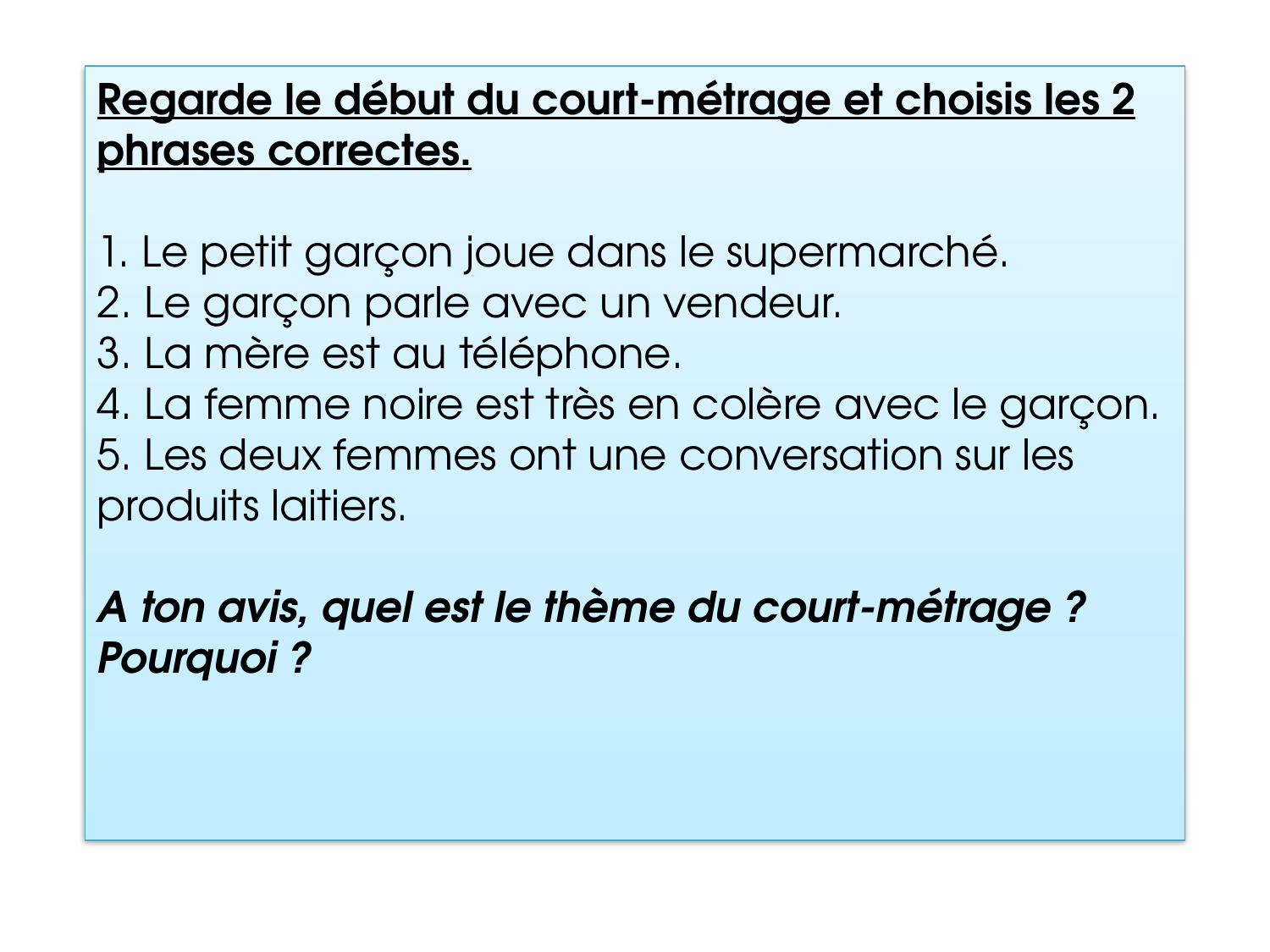

Regarde le début du court-métrage et choisis les 2 phrases correctes.

1. Le petit garçon joue dans le supermarché.
2. Le garçon parle avec un vendeur.
3. La mère est au téléphone.
4. La femme noire est très en colère avec le garçon.
5. Les deux femmes ont une conversation sur les produits laitiers.

A ton avis, quel est le thème du court-métrage ? Pourquoi ?